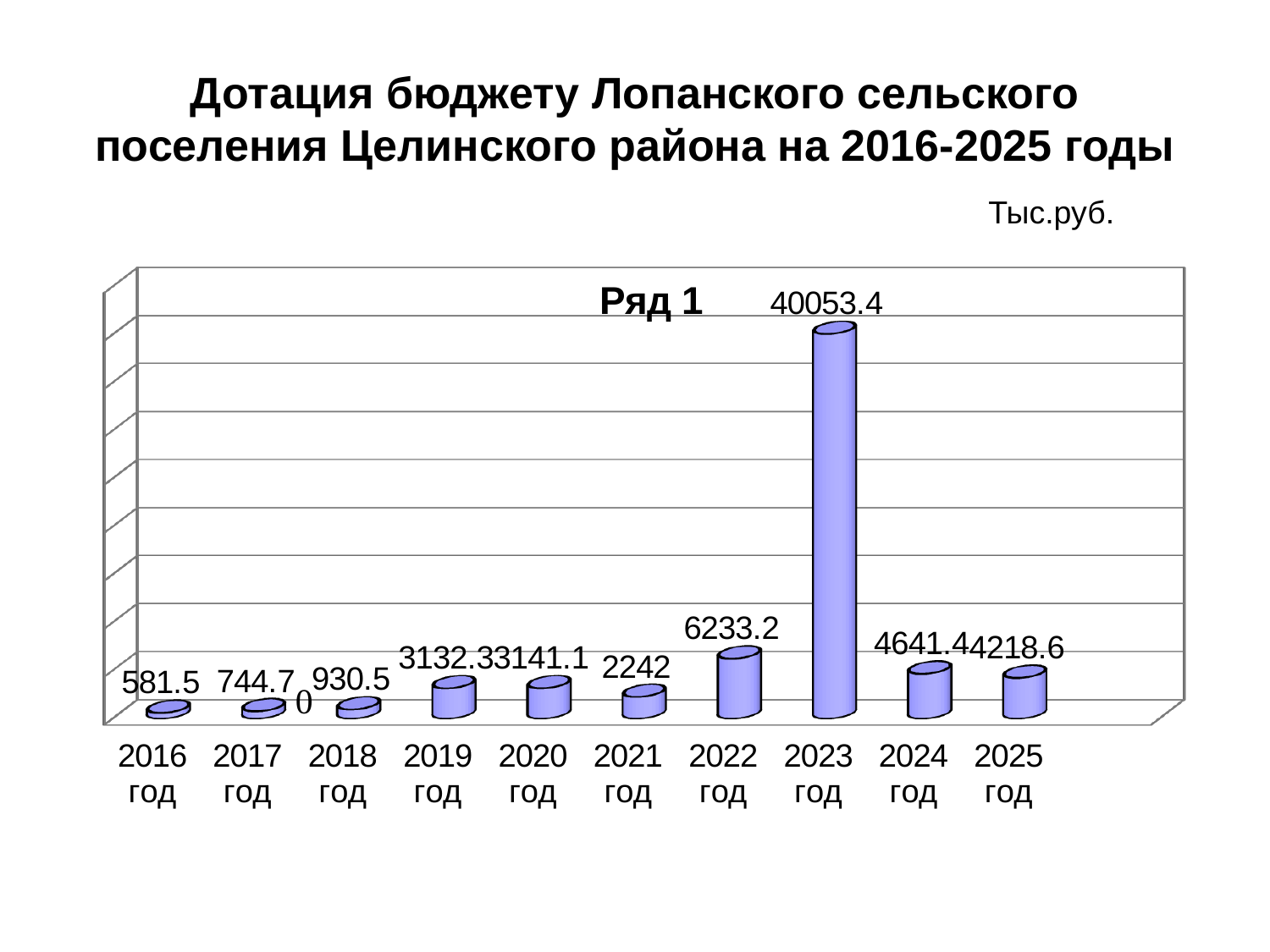

Дотация бюджету Лопанского сельского поселения Целинского района на 2016-2025 годы
Тыс.руб.

[unsupported chart]